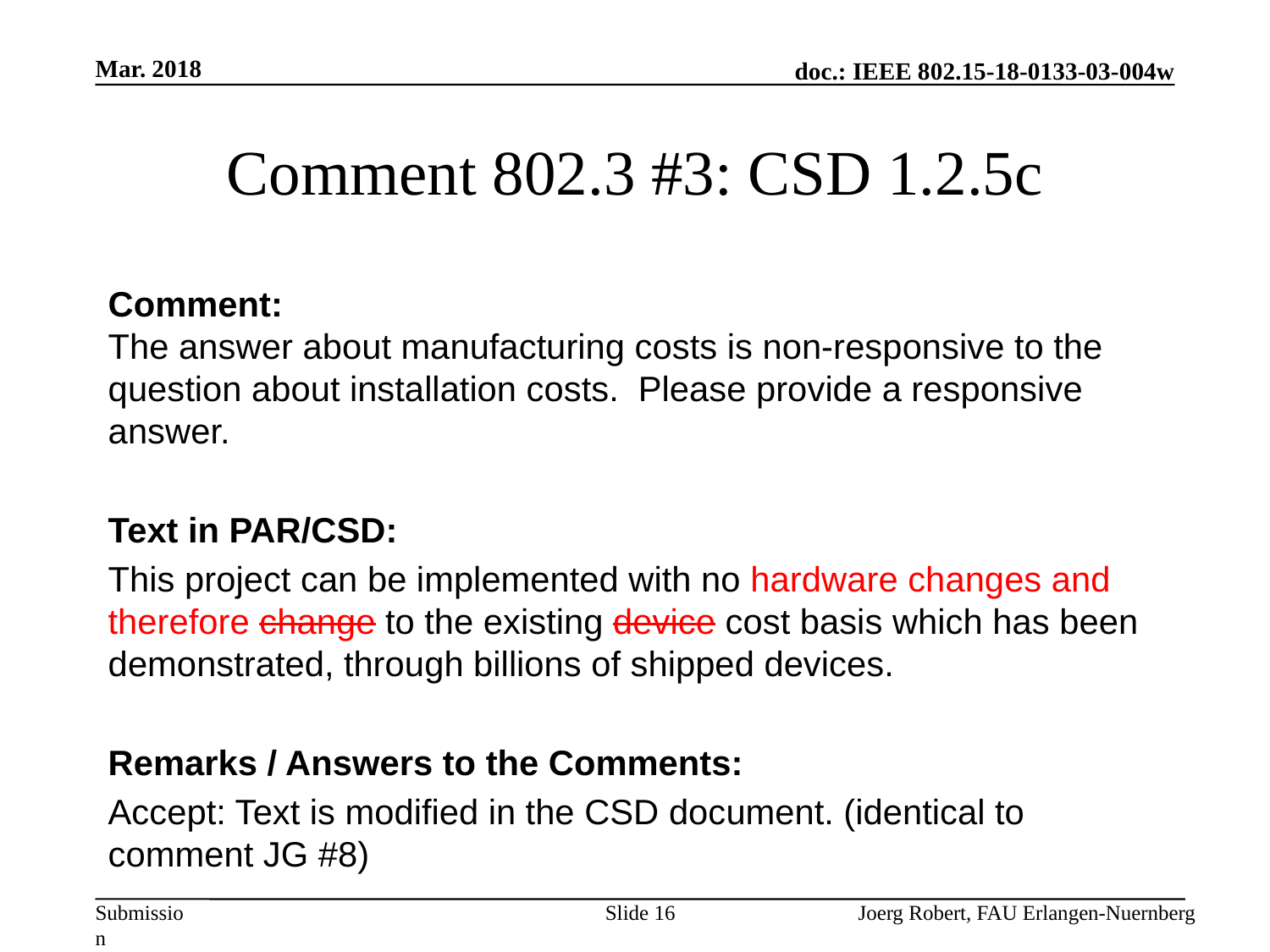

Mar. 2018
# Comment 802.3 #3: CSD 1.2.5c
Comment:
The answer about manufacturing costs is non-responsive to the question about installation costs.  Please provide a responsive answer.

Text in PAR/CSD:
This project can be implemented with no hardware changes and therefore change to the existing device cost basis which has been demonstrated, through billions of shipped devices.

Remarks / Answers to the Comments:
Accept: Text is modified in the CSD document. (identical to comment JG #8)

Slide 16
Joerg Robert, FAU Erlangen-Nuernberg